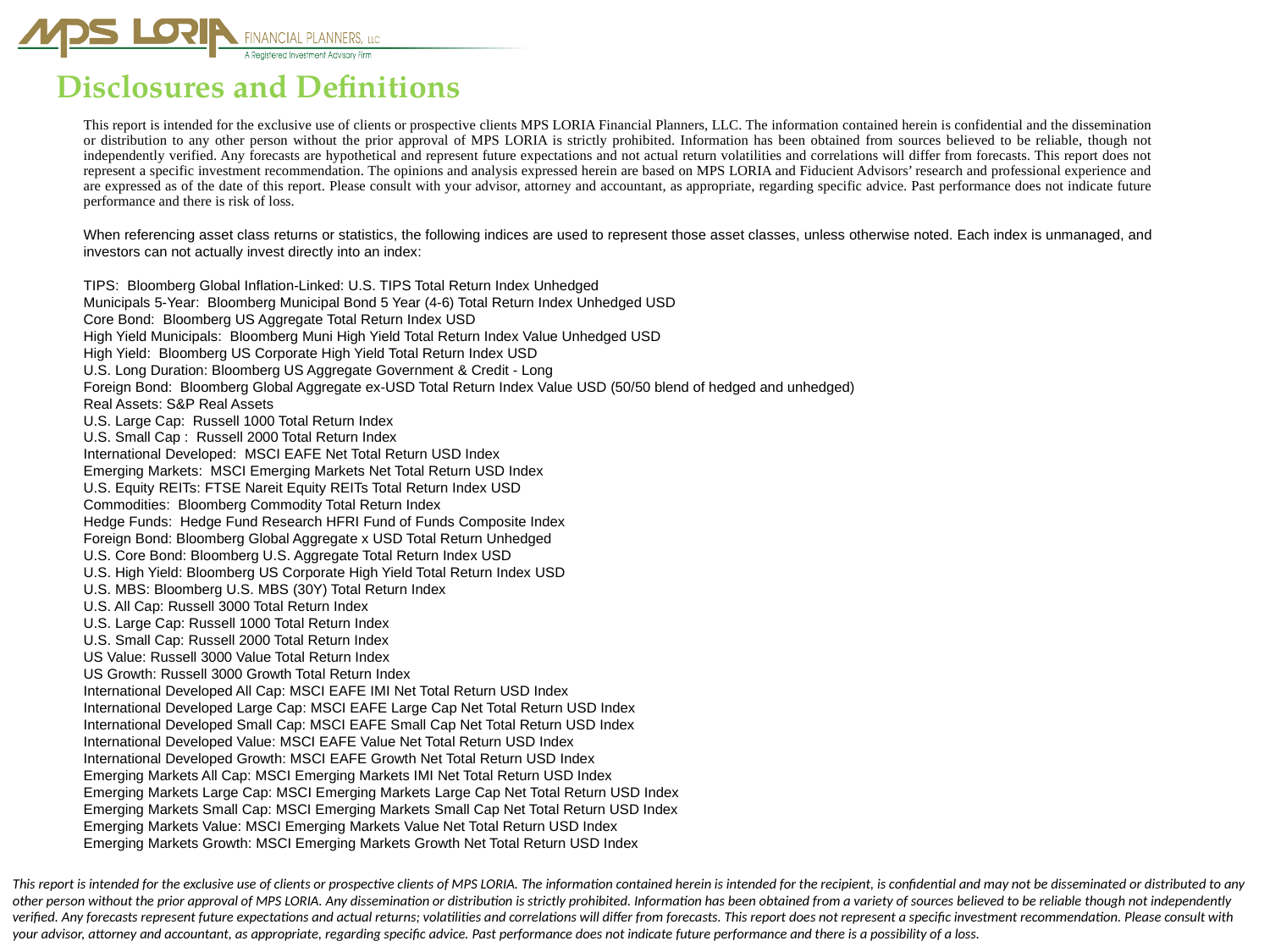

# Disclosures and Definitions
This report is intended for the exclusive use of clients or prospective clients MPS LORIA Financial Planners, LLC. The information contained herein is confidential and the dissemination or distribution to any other person without the prior approval of MPS LORIA is strictly prohibited. Information has been obtained from sources believed to be reliable, though not independently verified. Any forecasts are hypothetical and represent future expectations and not actual return volatilities and correlations will differ from forecasts. This report does not represent a specific investment recommendation. The opinions and analysis expressed herein are based on MPS LORIA and Fiducient Advisors’ research and professional experience and are expressed as of the date of this report. Please consult with your advisor, attorney and accountant, as appropriate, regarding specific advice. Past performance does not indicate future performance and there is risk of loss.

When referencing asset class returns or statistics, the following indices are used to represent those asset classes, unless otherwise noted. Each index is unmanaged, and investors can not actually invest directly into an index:

TIPS:  Bloomberg Global Inflation-Linked: U.S. TIPS Total Return Index Unhedged
Municipals 5-Year:  Bloomberg Municipal Bond 5 Year (4-6) Total Return Index Unhedged USD
Core Bond:  Bloomberg US Aggregate Total Return Index USD
High Yield Municipals:  Bloomberg Muni High Yield Total Return Index Value Unhedged USD
High Yield:  Bloomberg US Corporate High Yield Total Return Index USD
U.S. Long Duration: Bloomberg US Aggregate Government & Credit - Long
Foreign Bond:  Bloomberg Global Aggregate ex-USD Total Return Index Value USD (50/50 blend of hedged and unhedged)
Real Assets: S&P Real Assets
U.S. Large Cap:  Russell 1000 Total Return Index
U.S. Small Cap :  Russell 2000 Total Return Index
International Developed:  MSCI EAFE Net Total Return USD Index
Emerging Markets:  MSCI Emerging Markets Net Total Return USD Index
U.S. Equity REITs: FTSE Nareit Equity REITs Total Return Index USD
Commodities:  Bloomberg Commodity Total Return Index
Hedge Funds:  Hedge Fund Research HFRI Fund of Funds Composite Index
Foreign Bond: Bloomberg Global Aggregate x USD Total Return Unhedged
U.S. Core Bond: Bloomberg U.S. Aggregate Total Return Index USD
U.S. High Yield: Bloomberg US Corporate High Yield Total Return Index USD
U.S. MBS: Bloomberg U.S. MBS (30Y) Total Return Index
U.S. All Cap: Russell 3000 Total Return Index
U.S. Large Cap: Russell 1000 Total Return Index
U.S. Small Cap: Russell 2000 Total Return Index
US Value: Russell 3000 Value Total Return Index
US Growth: Russell 3000 Growth Total Return Index
International Developed All Cap: MSCI EAFE IMI Net Total Return USD Index
International Developed Large Cap: MSCI EAFE Large Cap Net Total Return USD Index
International Developed Small Cap: MSCI EAFE Small Cap Net Total Return USD Index
International Developed Value: MSCI EAFE Value Net Total Return USD Index
International Developed Growth: MSCI EAFE Growth Net Total Return USD Index
Emerging Markets All Cap: MSCI Emerging Markets IMI Net Total Return USD Index
Emerging Markets Large Cap: MSCI Emerging Markets Large Cap Net Total Return USD Index
Emerging Markets Small Cap: MSCI Emerging Markets Small Cap Net Total Return USD Index
Emerging Markets Value: MSCI Emerging Markets Value Net Total Return USD Index
Emerging Markets Growth: MSCI Emerging Markets Growth Net Total Return USD Index